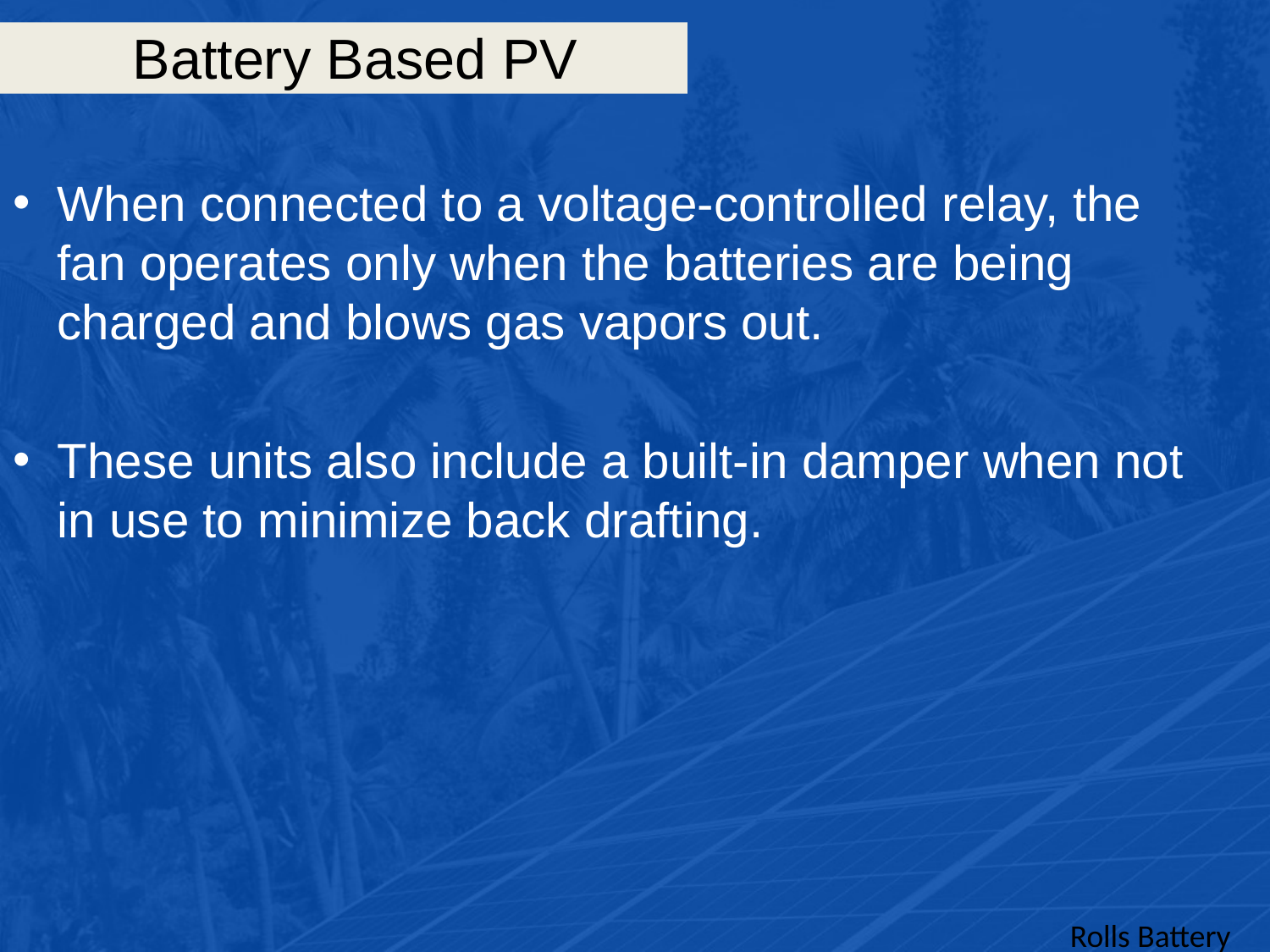

# Battery Based PV
When connected to a voltage-controlled relay, the fan operates only when the batteries are being charged and blows gas vapors out.

These units also include a built-in damper when not in use to minimize back drafting.

Rolls Battery